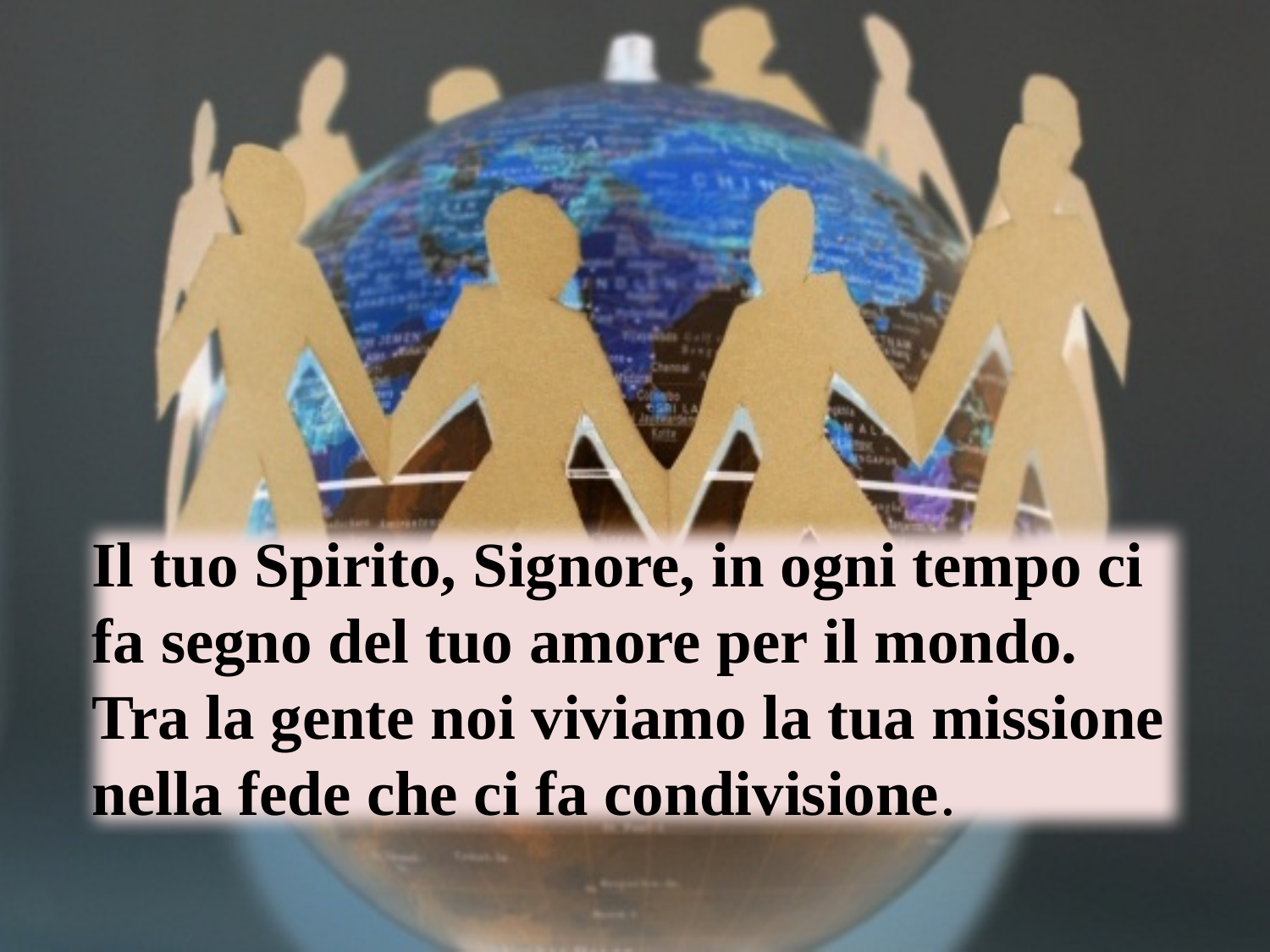

Il tuo Spirito, Signore, in ogni tempo ci fa segno del tuo amore per il mondo.
Tra la gente noi viviamo la tua missione nella fede che ci fa condivisione.